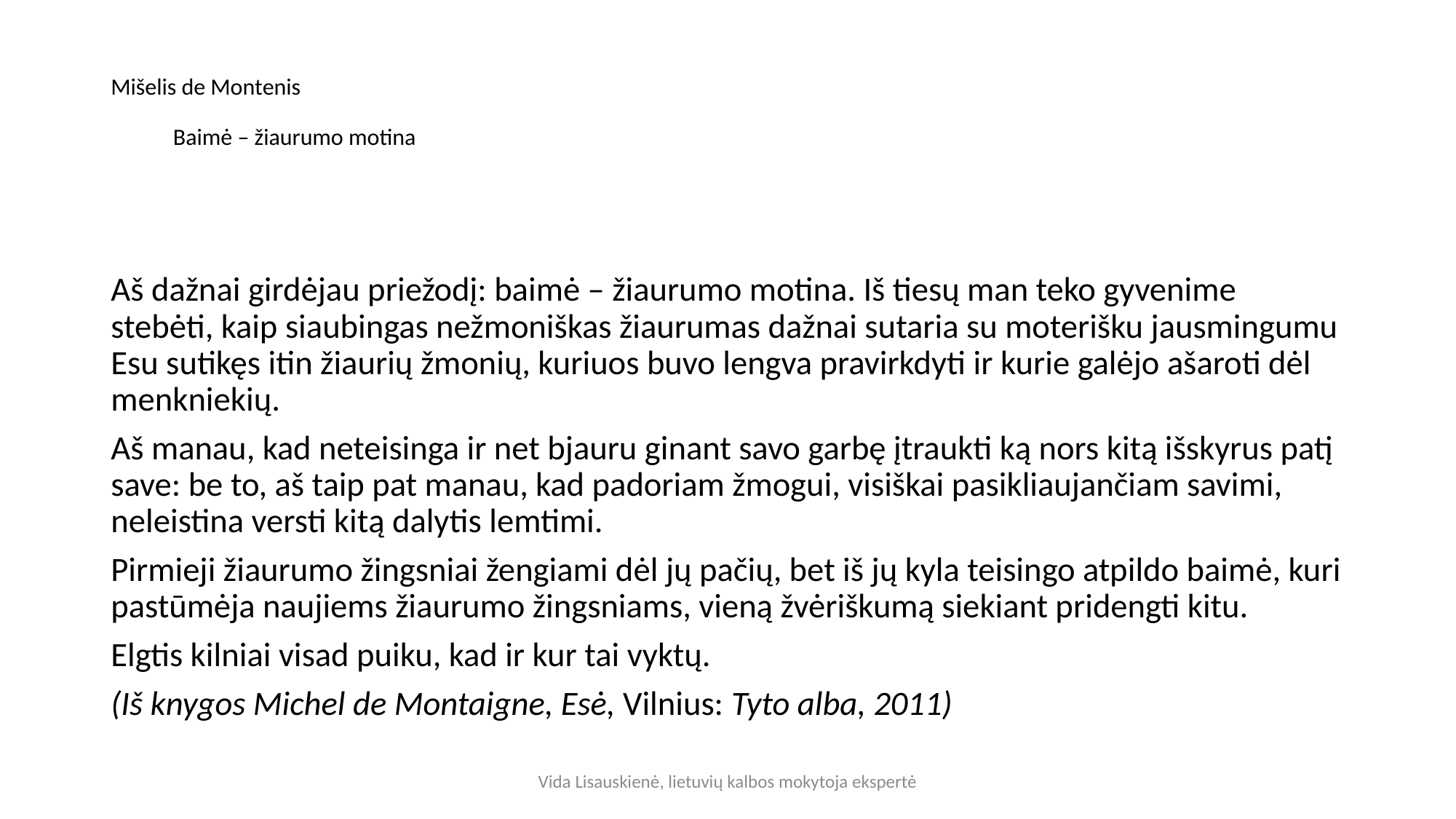

# Mišelis de Montenis Baimė – žiaurumo motina

Aš dažnai girdėjau priežodį: baimė – žiaurumo motina. Iš tiesų man teko gyvenime stebėti, kaip siaubingas nežmoniškas žiaurumas dažnai sutaria su moterišku jausmingumu Esu sutikęs itin žiaurių žmonių, kuriuos buvo lengva pravirkdyti ir kurie galėjo ašaroti dėl menkniekių.
Aš manau, kad neteisinga ir net bjauru ginant savo garbę įtraukti ką nors kitą išskyrus patį save: be to, aš taip pat manau, kad padoriam žmogui, visiškai pasikliaujančiam savimi, neleistina versti kitą dalytis lemtimi.
Pirmieji žiaurumo žingsniai žengiami dėl jų pačių, bet iš jų kyla teisingo atpildo baimė, kuri pastūmėja naujiems žiaurumo žingsniams, vieną žvėriškumą siekiant pridengti kitu.
Elgtis kilniai visad puiku, kad ir kur tai vyktų.
(Iš knygos Michel de Montaigne, Esė, Vilnius: Tyto alba, 2011)

Vida Lisauskienė, lietuvių kalbos mokytoja ekspertė